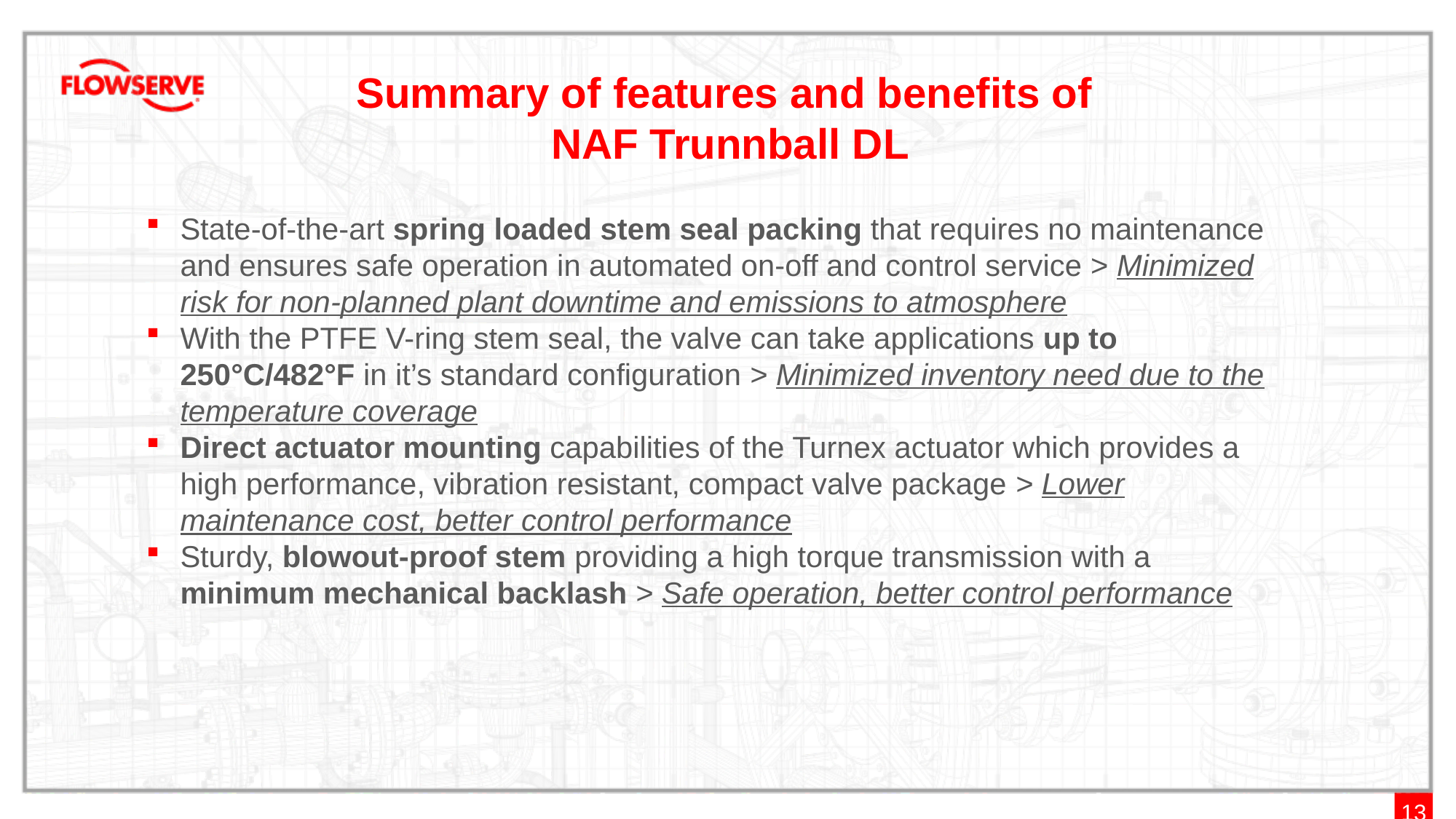

Summary of features and benefits of
NAF Trunnball DL
State-of-the-art spring loaded stem seal packing that requires no maintenance and ensures safe operation in automated on-off and control service > Minimized risk for non-planned plant downtime and emissions to atmosphere
With the PTFE V-ring stem seal, the valve can take applications up to 250°C/482°F in it’s standard configuration > Minimized inventory need due to the temperature coverage
Direct actuator mounting capabilities of the Turnex actuator which provides a high performance, vibration resistant, compact valve package > Lower maintenance cost, better control performance
Sturdy, blowout-proof stem providing a high torque transmission with a minimum mechanical backlash > Safe operation, better control performance